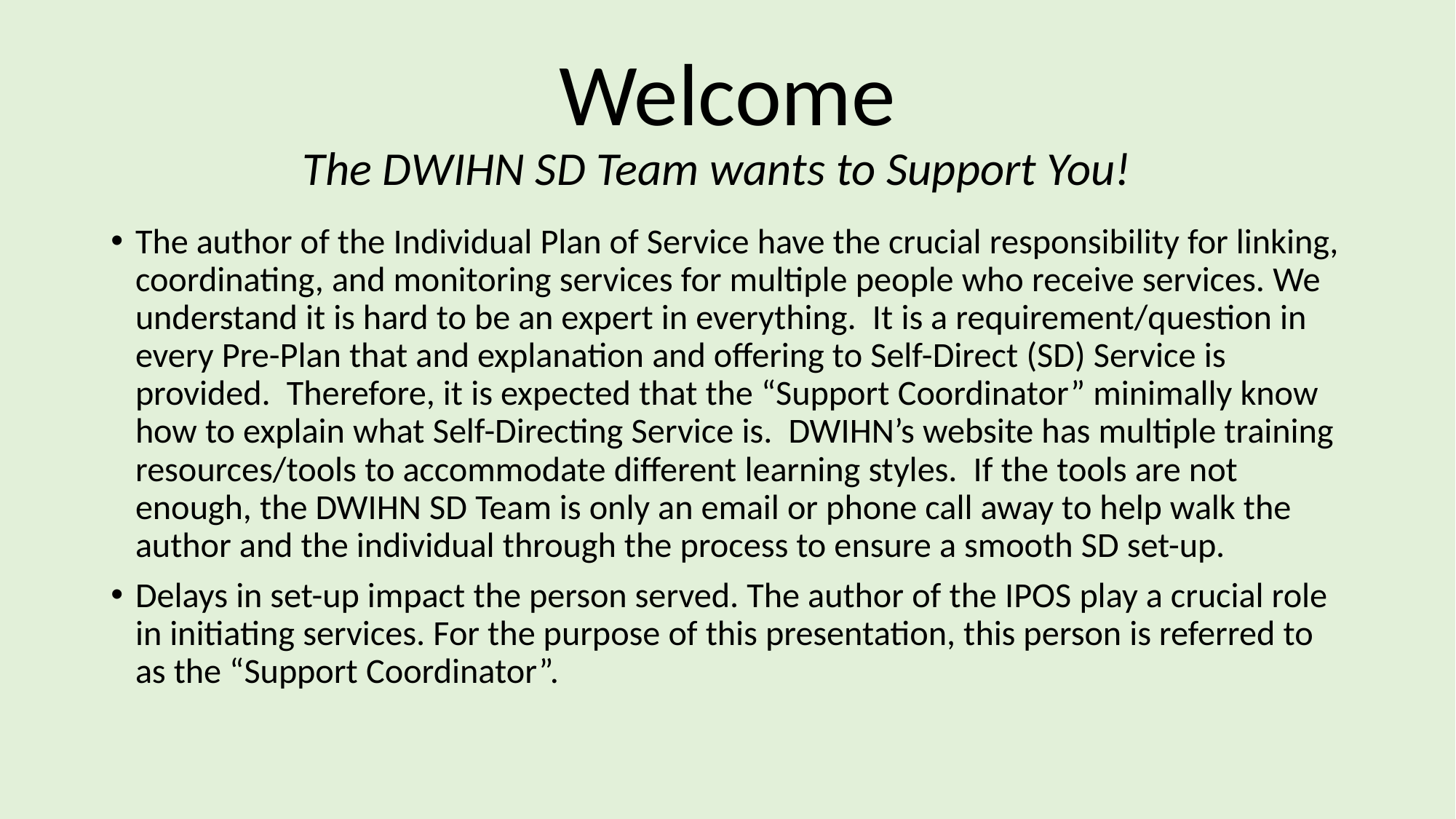

# Welcome The DWIHN SD Team wants to Support You!
The author of the Individual Plan of Service have the crucial responsibility for linking, coordinating, and monitoring services for multiple people who receive services. We understand it is hard to be an expert in everything.  It is a requirement/question in every Pre-Plan that and explanation and offering to Self-Direct (SD) Service is provided.  Therefore, it is expected that the “Support Coordinator” minimally know how to explain what Self-Directing Service is.  DWIHN’s website has multiple training resources/tools to accommodate different learning styles.  If the tools are not enough, the DWIHN SD Team is only an email or phone call away to help walk the author and the individual through the process to ensure a smooth SD set-up.
Delays in set-up impact the person served. The author of the IPOS play a crucial role in initiating services. For the purpose of this presentation, this person is referred to as the “Support Coordinator”.